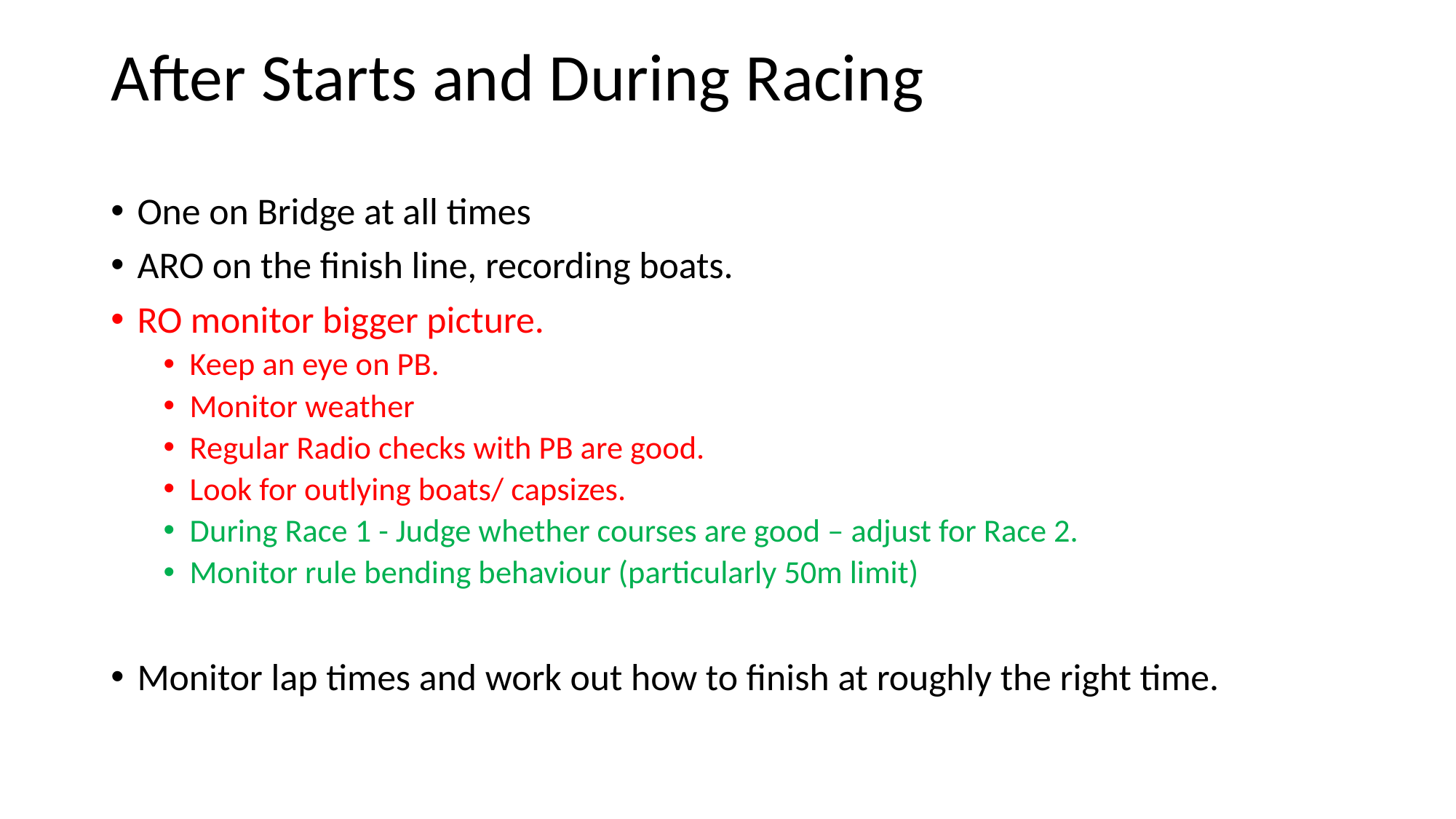

# After Starts and During Racing
One on Bridge at all times
ARO on the finish line, recording boats.
RO monitor bigger picture.
Keep an eye on PB.
Monitor weather
Regular Radio checks with PB are good.
Look for outlying boats/ capsizes.
During Race 1 - Judge whether courses are good – adjust for Race 2.
Monitor rule bending behaviour (particularly 50m limit)

Monitor lap times and work out how to finish at roughly the right time.